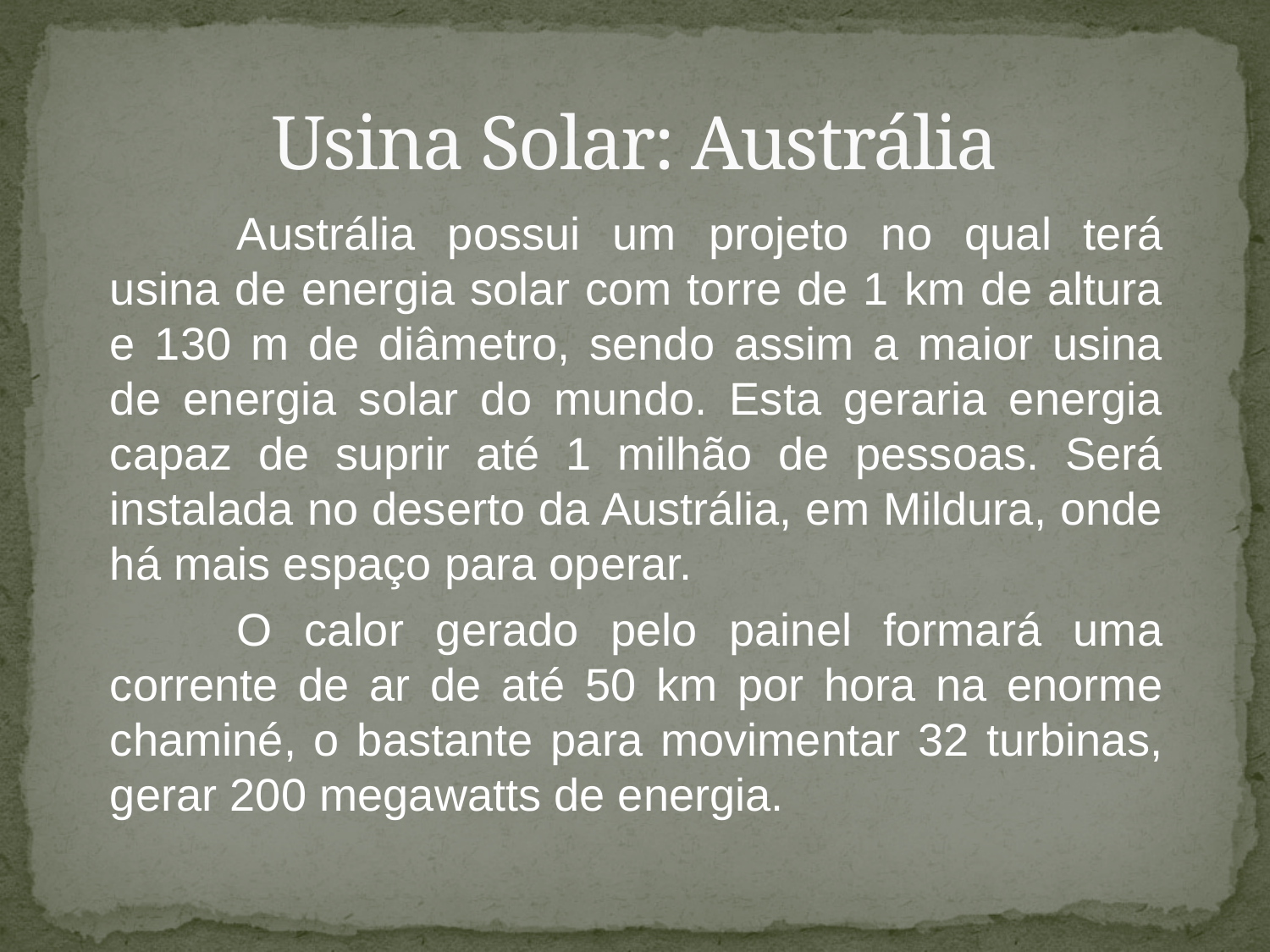

# Usina Solar: Austrália
		Austrália possui um projeto no qual terá usina de energia solar com torre de 1 km de altura e 130 m de diâmetro, sendo assim a maior usina de energia solar do mundo. Esta geraria energia capaz de suprir até 1 milhão de pessoas. Será instalada no deserto da Austrália, em Mildura, onde há mais espaço para operar.
		O calor gerado pelo painel formará uma corrente de ar de até 50 km por hora na enorme chaminé, o bastante para movimentar 32 turbinas, gerar 200 megawatts de energia.